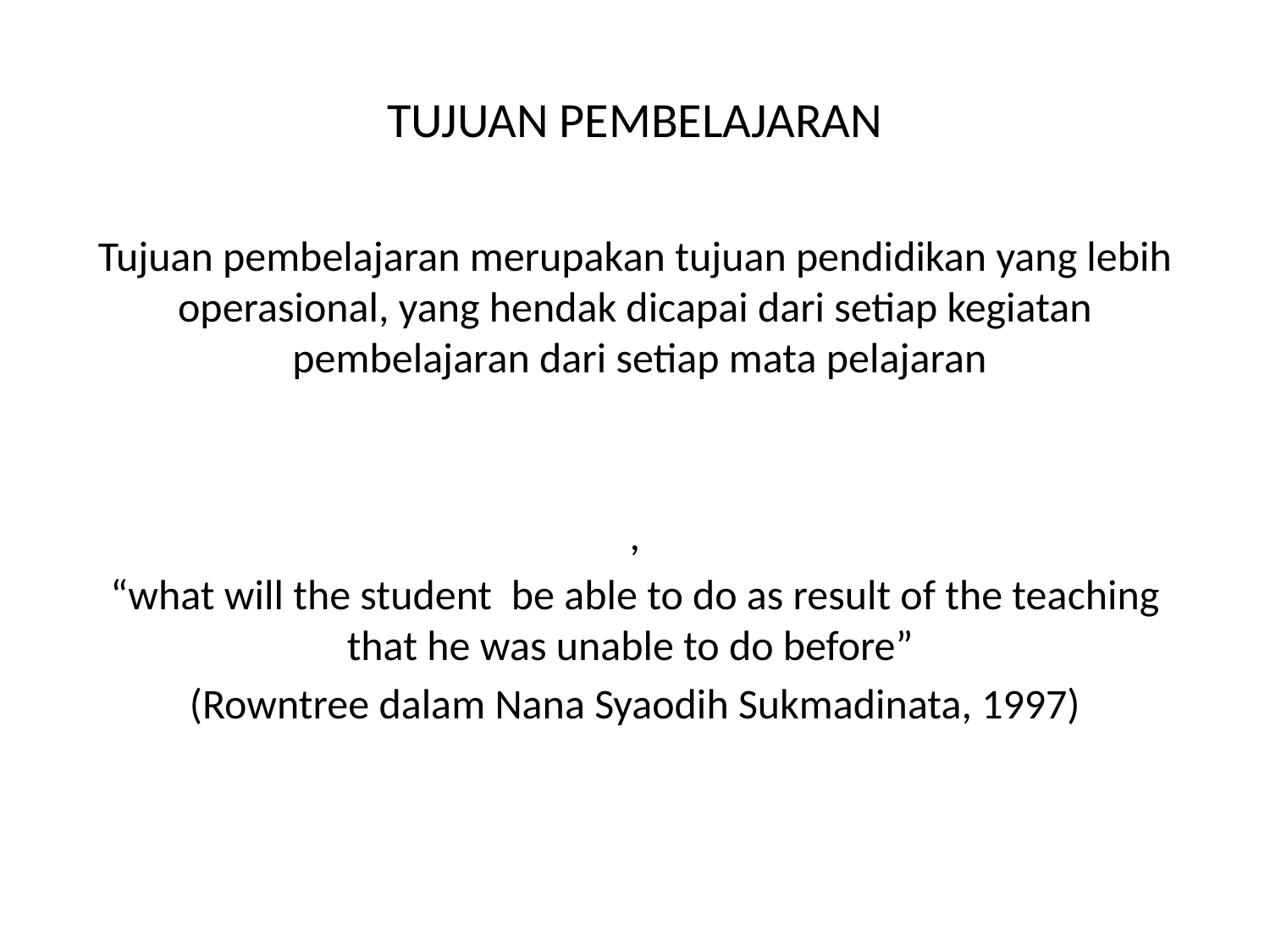

# TUJUAN PEMBELAJARAN
Tujuan pembelajaran merupakan tujuan pendidikan yang lebih operasional, yang hendak dicapai dari setiap kegiatan  pembelajaran dari setiap mata pelajaran

,
“what will the student  be able to do as result of the teaching that he was unable to do before”
(Rowntree dalam Nana Syaodih Sukmadinata, 1997)